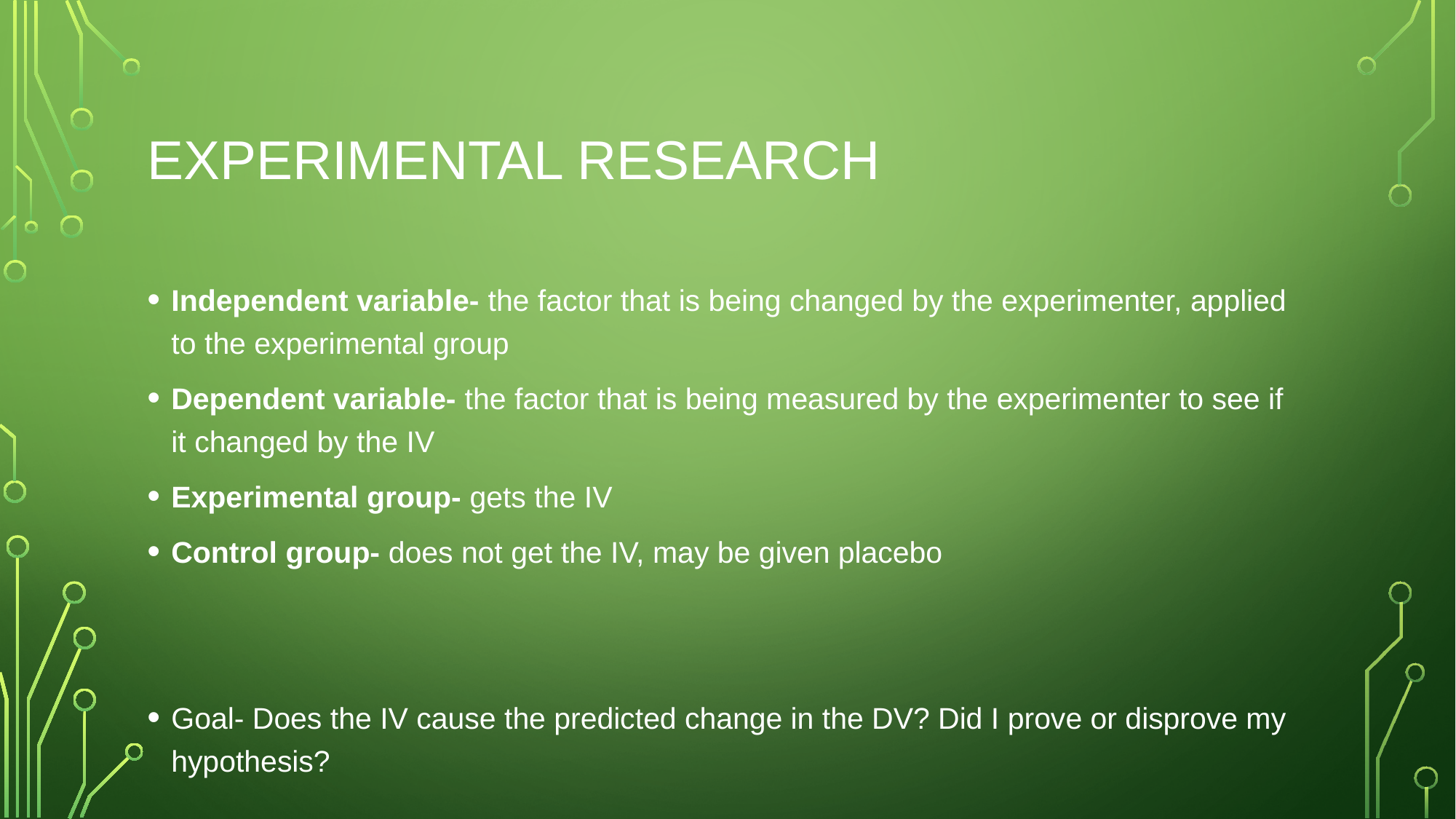

# Experimental research
Independent variable- the factor that is being changed by the experimenter, applied to the experimental group
Dependent variable- the factor that is being measured by the experimenter to see if it changed by the IV
Experimental group- gets the IV
Control group- does not get the IV, may be given placebo

Goal- Does the IV cause the predicted change in the DV? Did I prove or disprove my hypothesis?